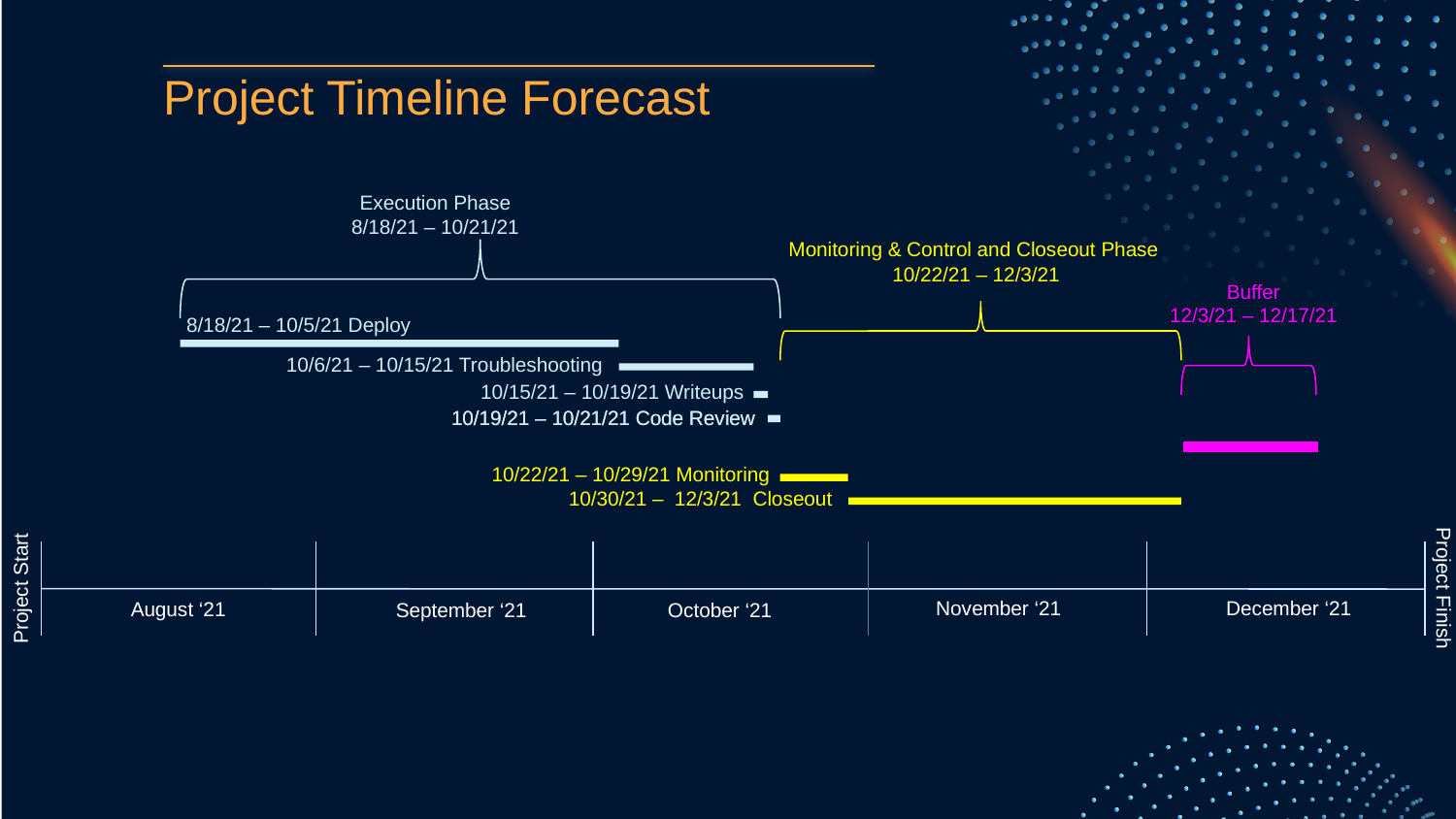

# Project Timeline Forecast

Execution Phase
8/18/21 – 10/21/21
Monitoring & Control and Closeout Phase
10/22/21 – 12/3/21
Buffer
12/3/21 – 12/17/21

8/18/21 – 10/5/21 Deploy

10/6/21 – 10/15/21 Troubleshooting

10/15/21 – 10/19/21 Writeups

10/19/21 – 10/21/21 Code Review
10/19/21 – 10/21/21 Code Review

10/22/21 – 10/29/21 Monitoring

10/30/21 –  12/3/21  Closeout

Project Finish
Project Start
November ‘21
December ‘21
August ‘21
September ‘21
October ‘21